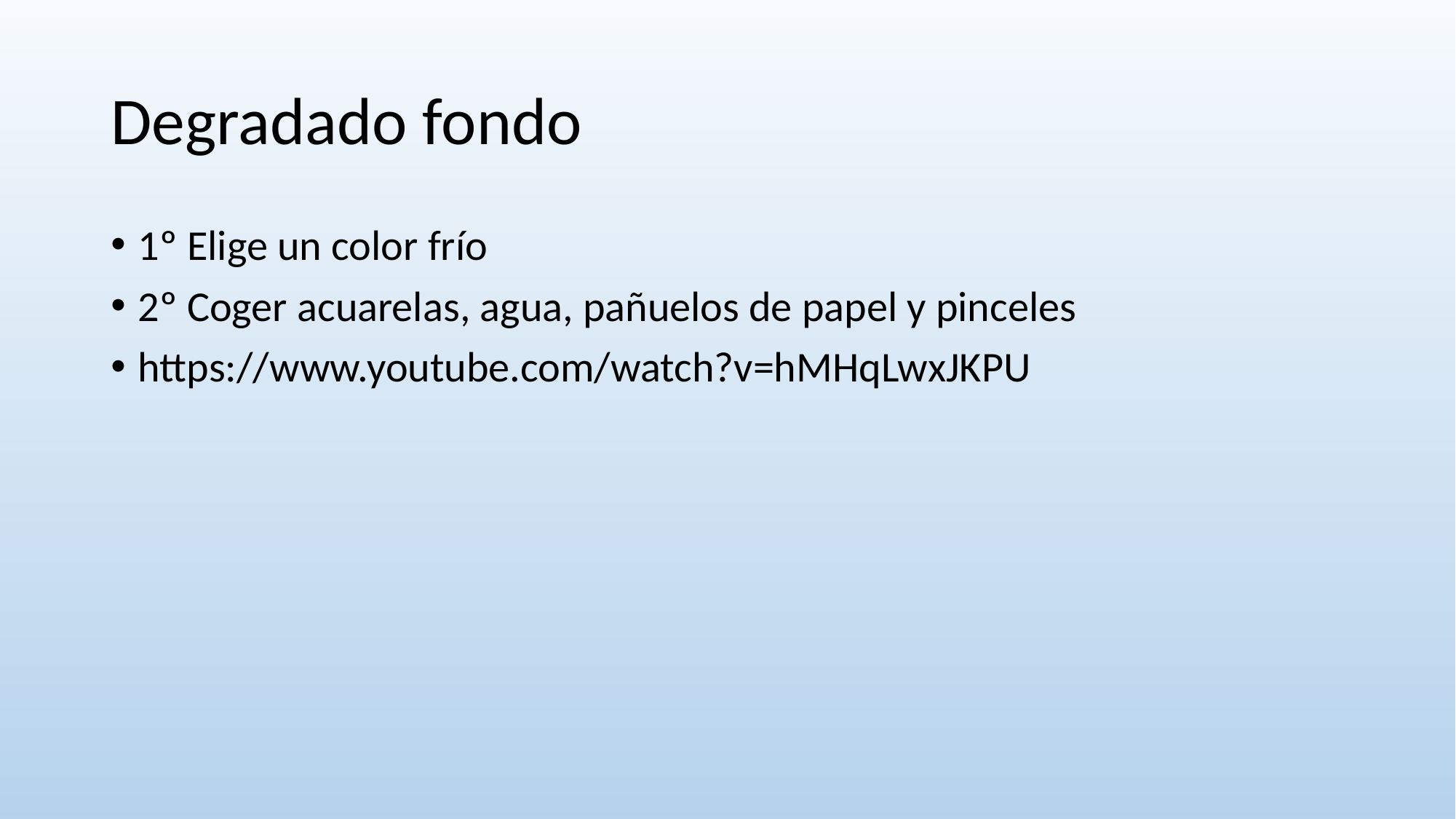

# Degradado fondo
1º Elige un color frío
2º Coger acuarelas, agua, pañuelos de papel y pinceles
https://www.youtube.com/watch?v=hMHqLwxJKPU